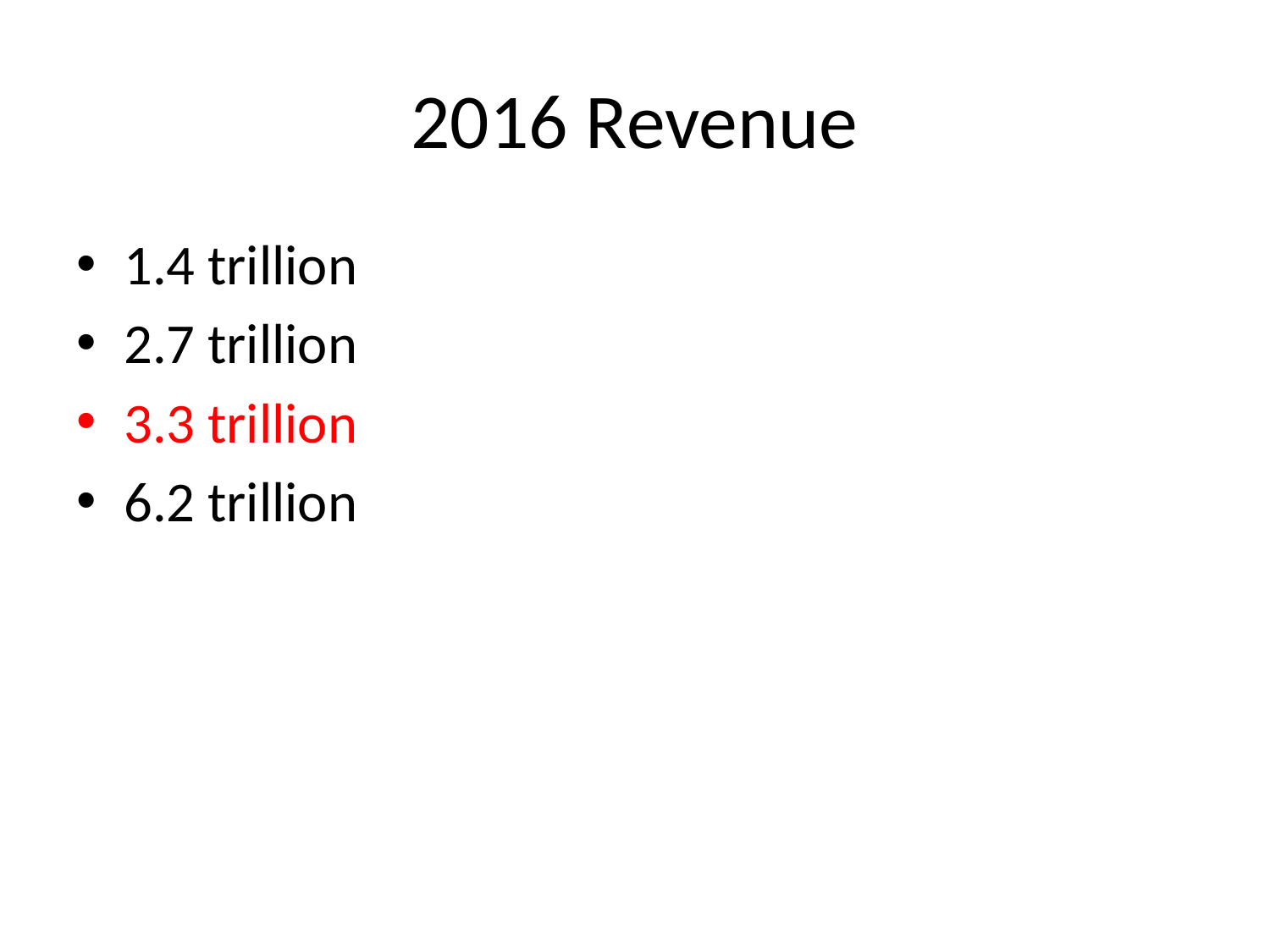

# 2016 Revenue
1.4 trillion
2.7 trillion
3.3 trillion
6.2 trillion